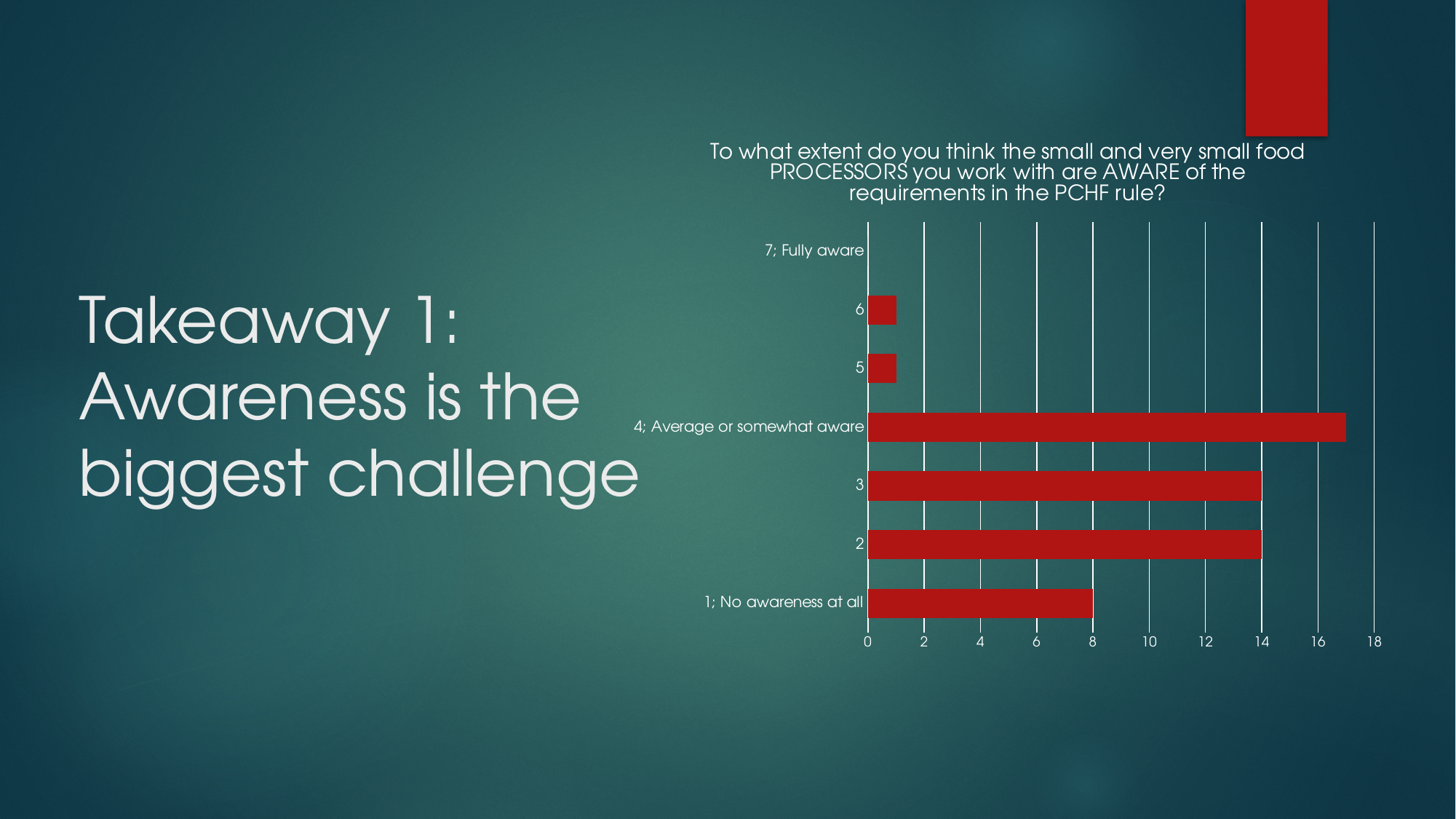

### Chart: To what extent do you think the small and very small food PROCESSORS you work with are AWARE of the requirements in the PCHF rule?

| Category | Number of respondents |
|---|---|
| 1; No awareness at all | 8.0 |
| 2 | 14.0 |
| 3 | 14.0 |
| 4; Average or somewhat aware | 17.0 |
| 5 | 1.0 |
| 6 | 1.0 |
| 7; Fully aware | 0.0 |
# Takeaway 1: Awareness is the biggest challenge